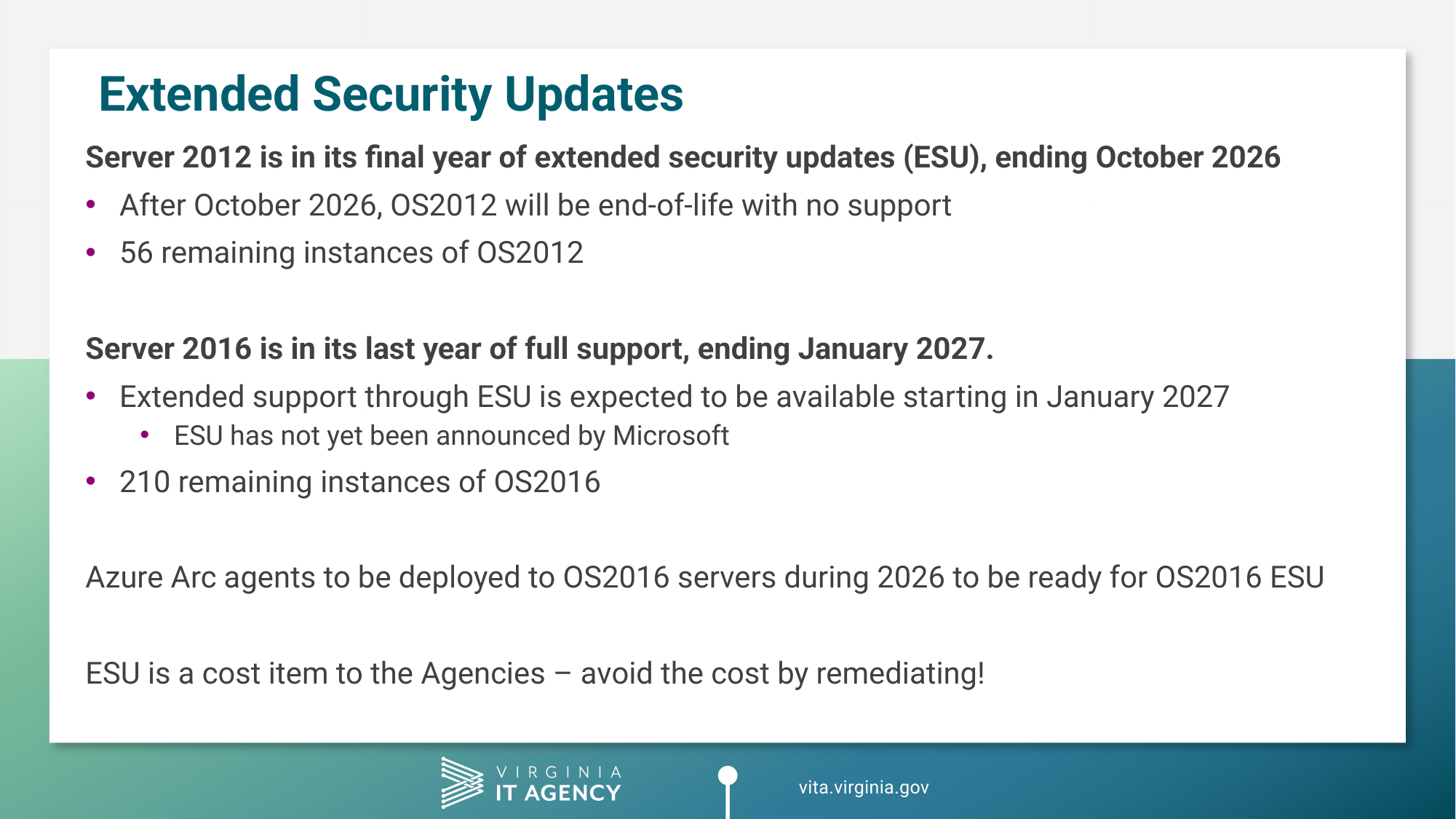

# Extended Security Updates
Server 2012 is in its final year of extended security updates (ESU), ending October 2026
After October 2026, OS2012 will be end-of-life with no support
56 remaining instances of OS2012

Server 2016 is in its last year of full support, ending January 2027.
Extended support through ESU is expected to be available starting in January 2027
ESU has not yet been announced by Microsoft
210 remaining instances of OS2016

Azure Arc agents to be deployed to OS2016 servers during 2026 to be ready for OS2016 ESU

ESU is a cost item to the Agencies – avoid the cost by remediating!